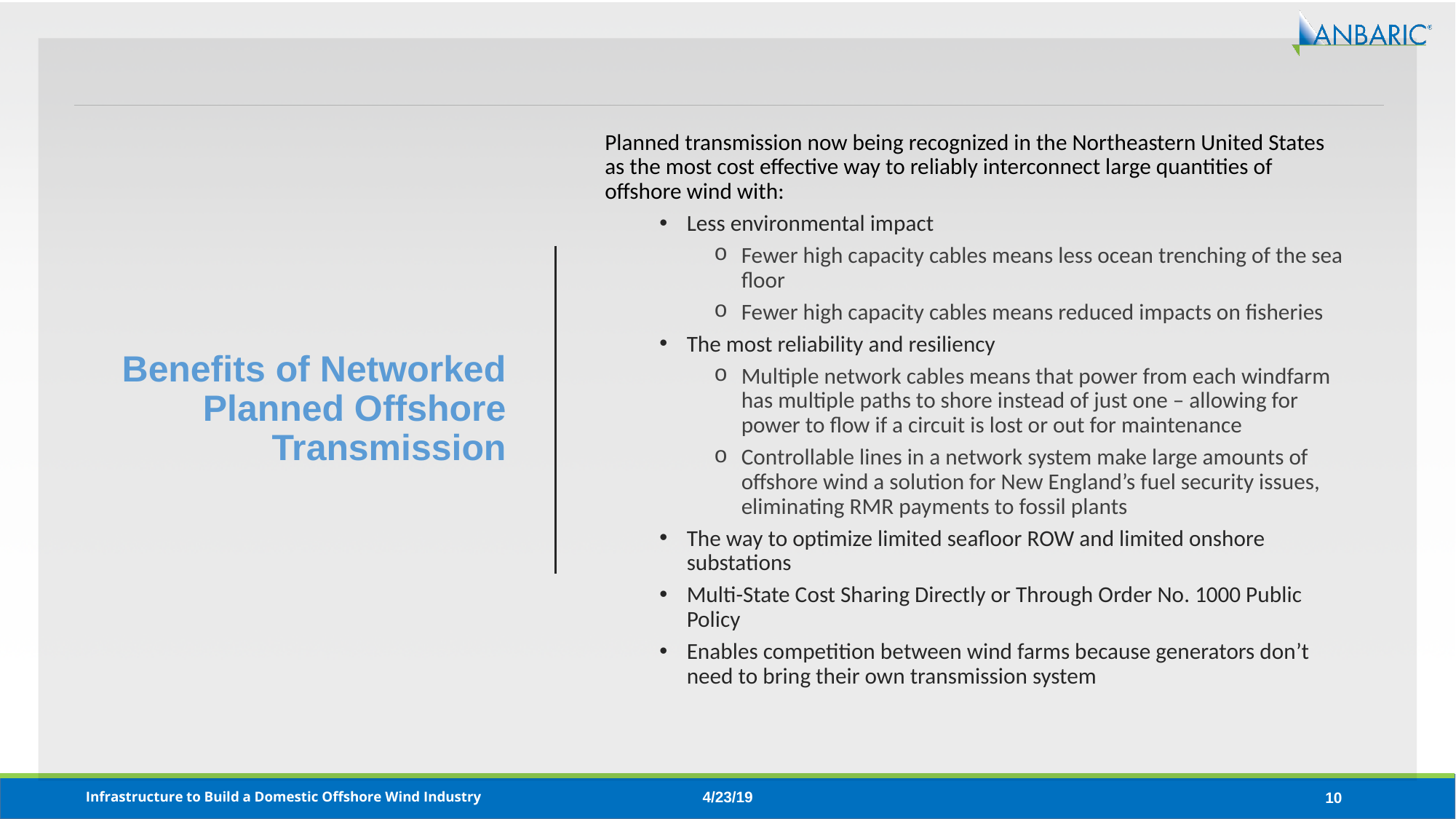

# Benefits of Networked Planned Offshore Transmission
Planned transmission now being recognized in the Northeastern United States as the most cost effective way to reliably interconnect large quantities of offshore wind with:
Less environmental impact
Fewer high capacity cables means less ocean trenching of the sea floor
Fewer high capacity cables means reduced impacts on fisheries
The most reliability and resiliency
Multiple network cables means that power from each windfarm has multiple paths to shore instead of just one – allowing for power to flow if a circuit is lost or out for maintenance
Controllable lines in a network system make large amounts of offshore wind a solution for New England’s fuel security issues, eliminating RMR payments to fossil plants
The way to optimize limited seafloor ROW and limited onshore substations
Multi-State Cost Sharing Directly or Through Order No. 1000 Public Policy
Enables competition between wind farms because generators don’t need to bring their own transmission system